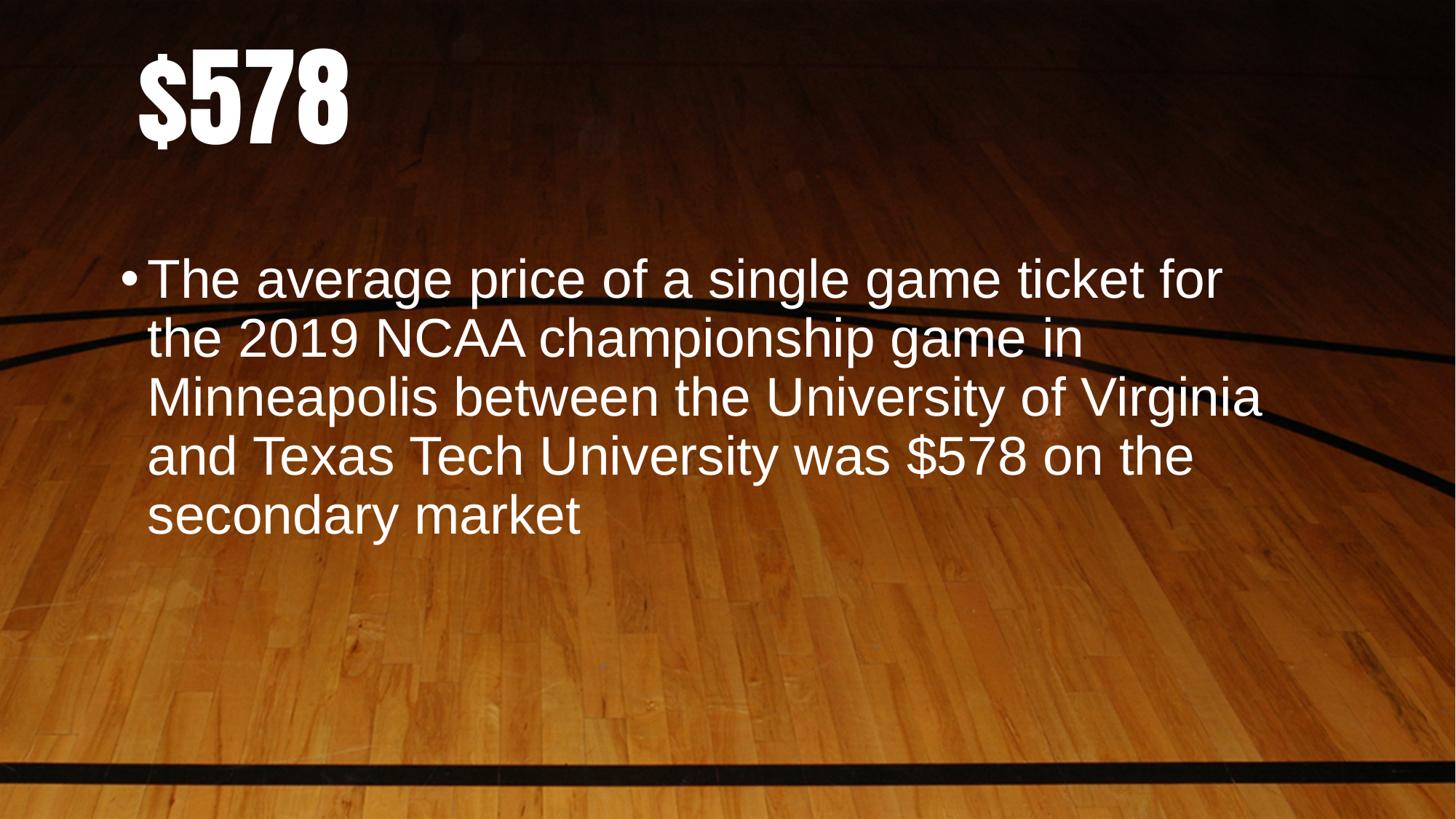

# $578
The average price of a single game ticket for the 2019 NCAA championship game in Minneapolis between the University of Virginia and Texas Tech University was $578 on the secondary market